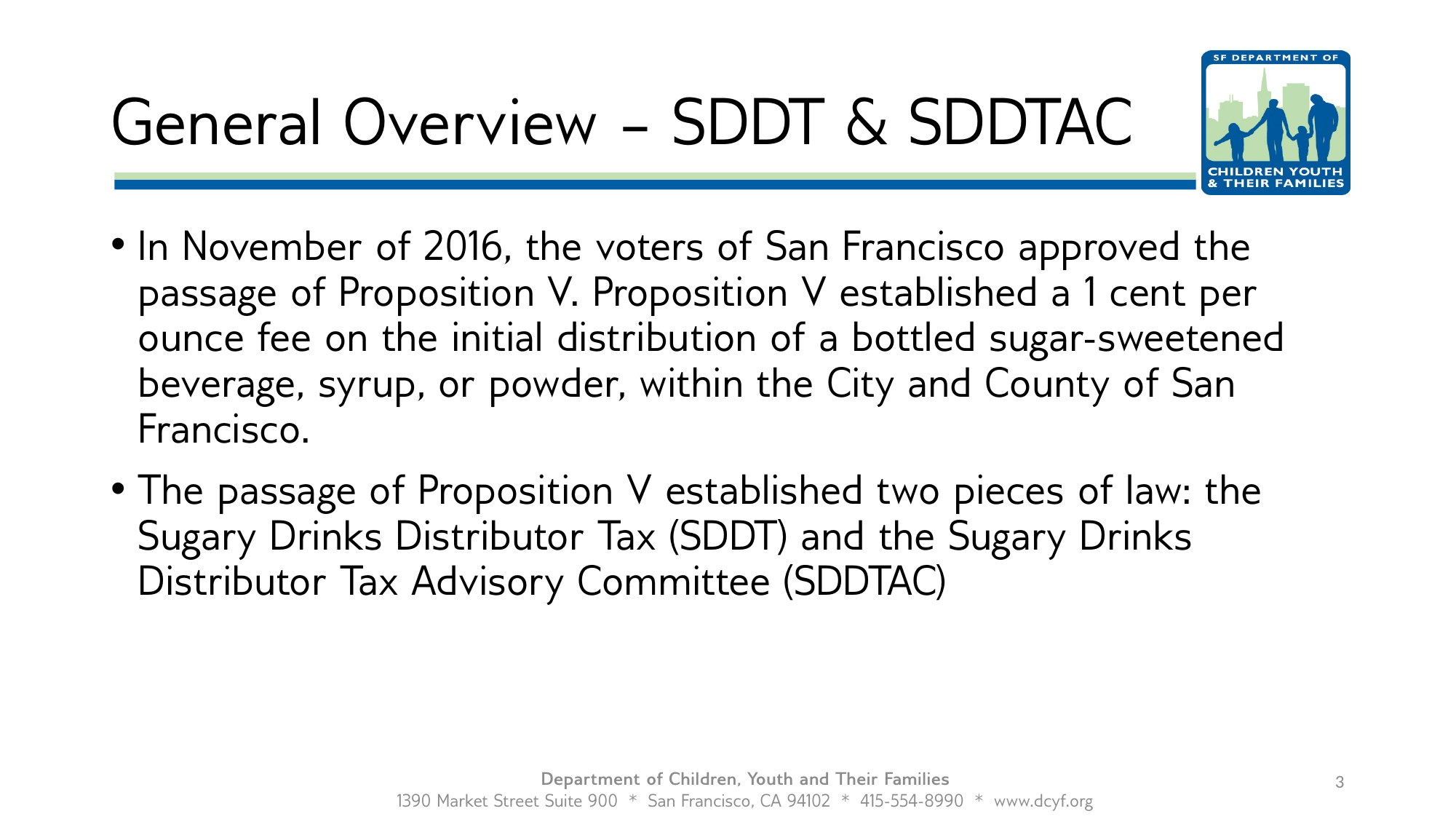

# General Overview – SDDT & SDDTAC
In November of 2016, the voters of San Francisco approved the passage of Proposition V. Proposition V established a 1 cent per ounce fee on the initial distribution of a bottled sugar-sweetened beverage, syrup, or powder, within the City and County of San Francisco.
The passage of Proposition V established two pieces of law: the Sugary Drinks Distributor Tax (SDDT) and the Sugary Drinks Distributor Tax Advisory Committee (SDDTAC)
3